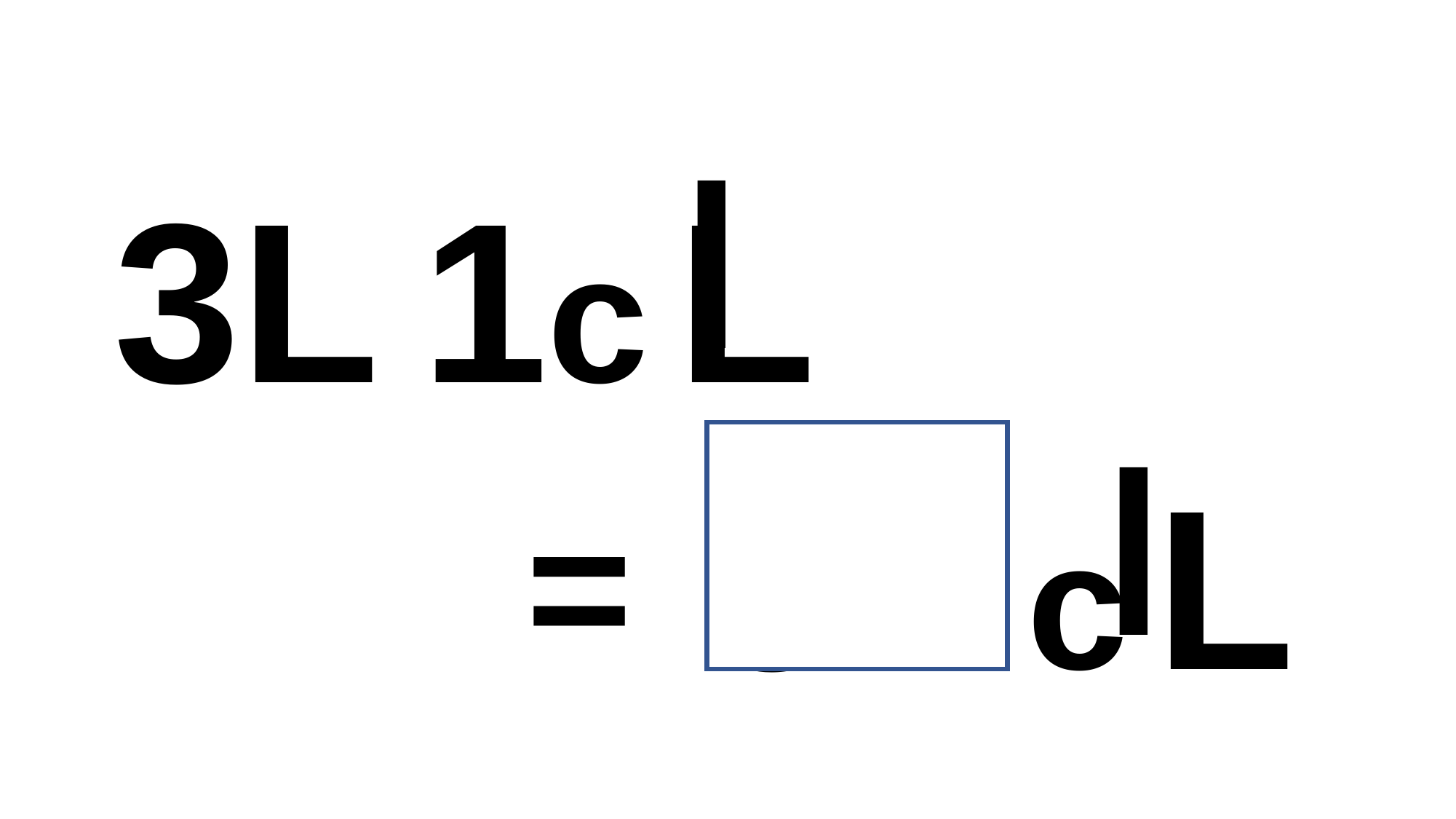

3L 1c L

c L

31
=